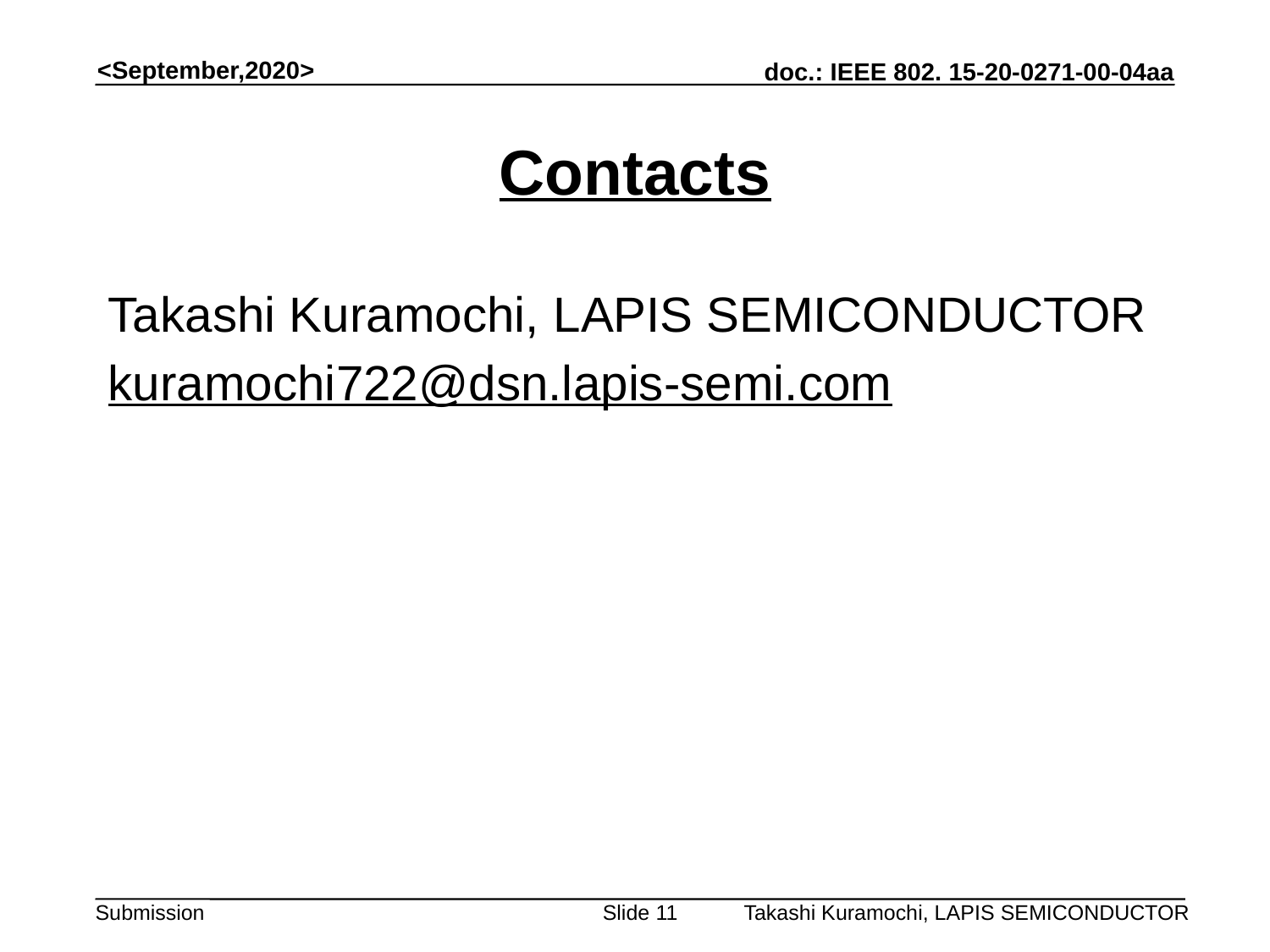

# Contacts
Takashi Kuramochi, LAPIS SEMICONDUCTOR
kuramochi722@dsn.lapis-semi.com
Takashi Kuramochi, LAPIS SEMICONDUCTOR
Slide 11